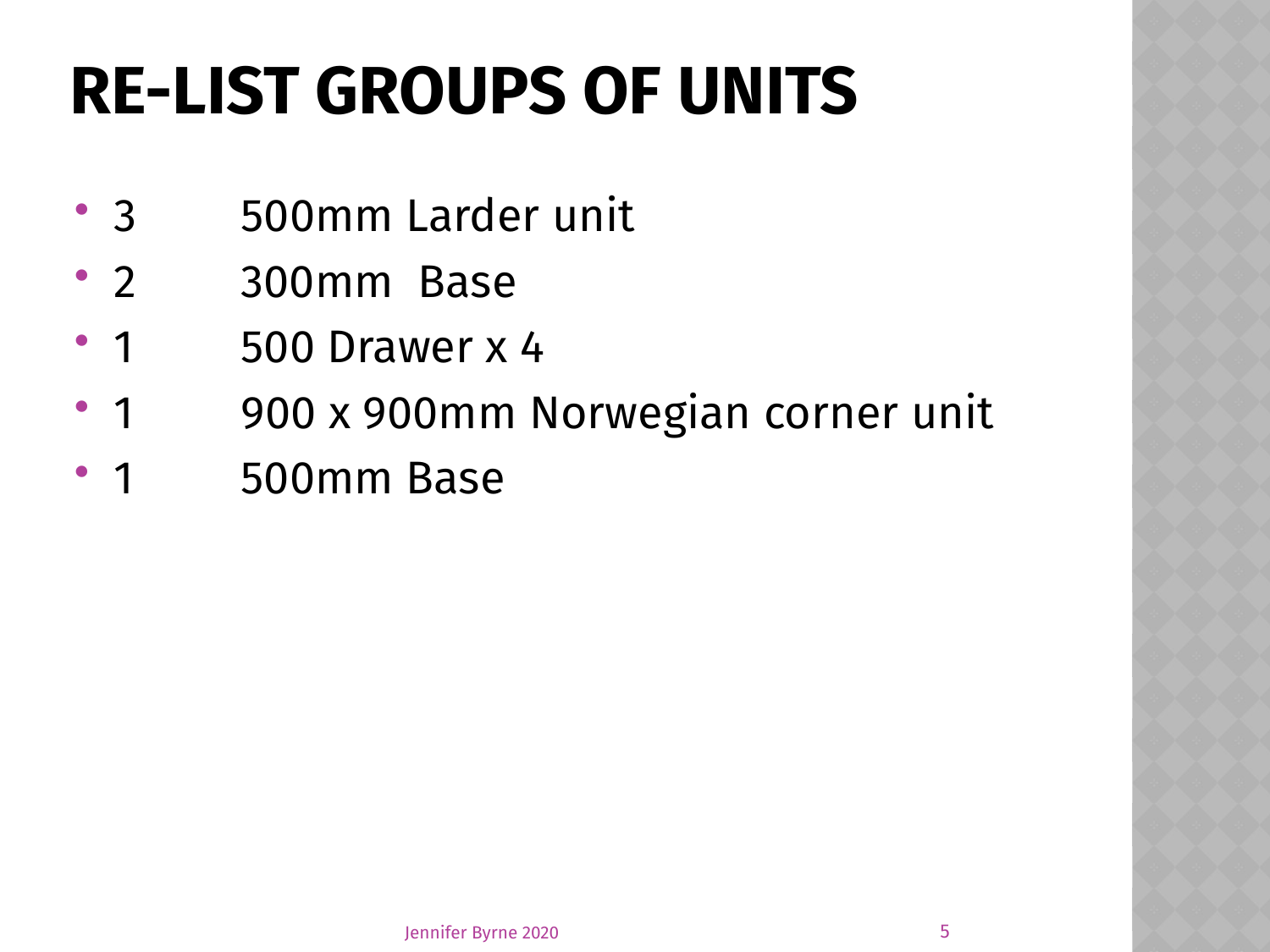

# Re-List groups of units
3    	500mm Larder unit
2    	300mm  Base
1    	500 Drawer x 4
1    	900 x 900mm Norwegian corner unit
1	500mm Base

5
Jennifer Byrne 2020